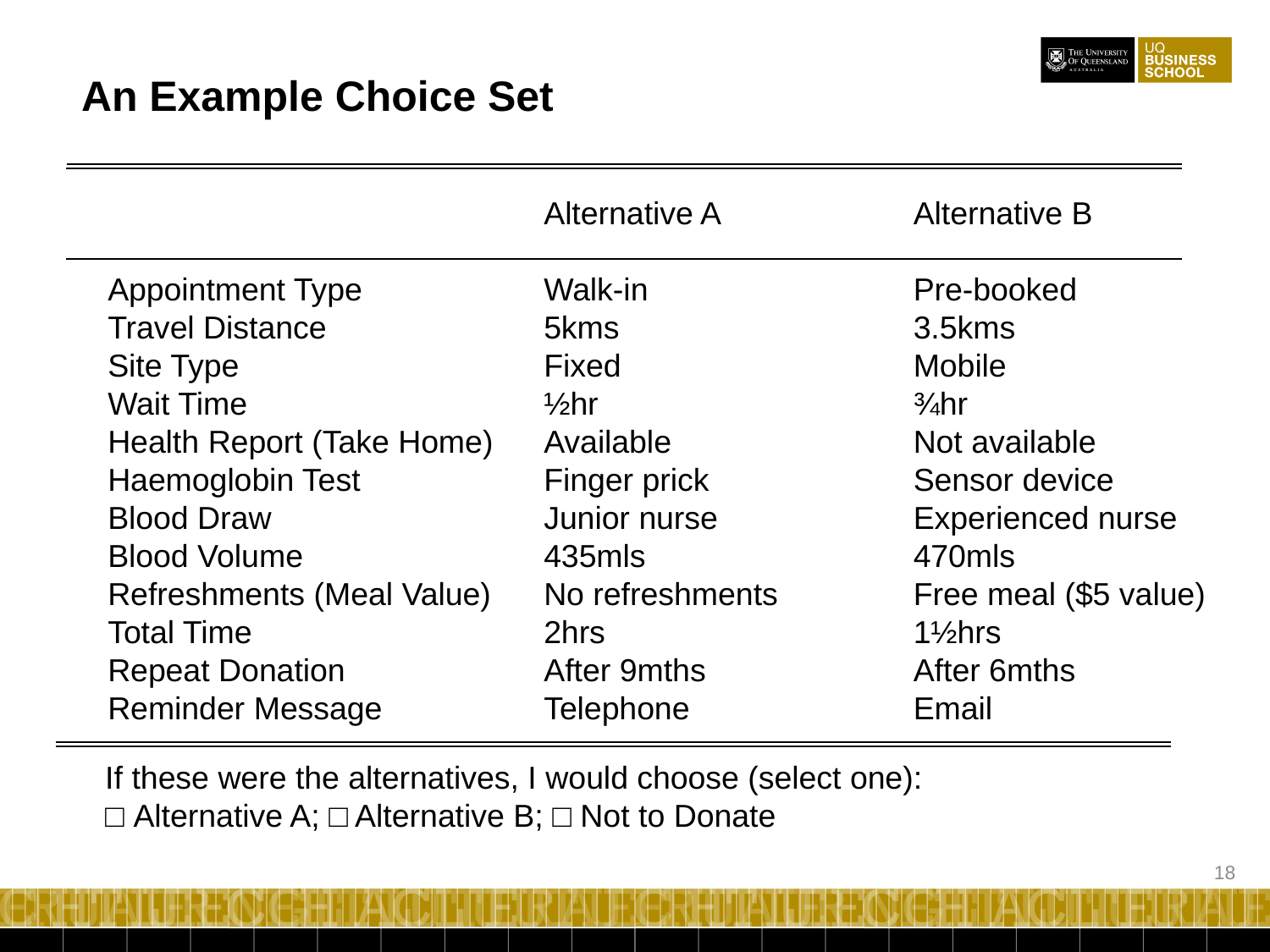

An Example Choice Set
Alternative B

Pre-booked
3.5kms
Mobile
¾hr
Not available
Sensor device
Experienced nurse
470mls
Free meal ($5 value)
1½hrs
After 6mths
Email
Alternative A

Walk-in
5kms
Fixed
½hr
Available
Finger prick
Junior nurse
435mls
No refreshments
2hrs
After 9mths
Telephone

Appointment Type
Travel Distance
Site Type
Wait Time
Health Report (Take Home)
Haemoglobin Test
Blood Draw
Blood Volume
Refreshments (Meal Value)
Total Time
Repeat Donation
Reminder Message
If these were the alternatives, I would choose (select one):
□ Alternative A; □ Alternative B; □ Not to Donate
18